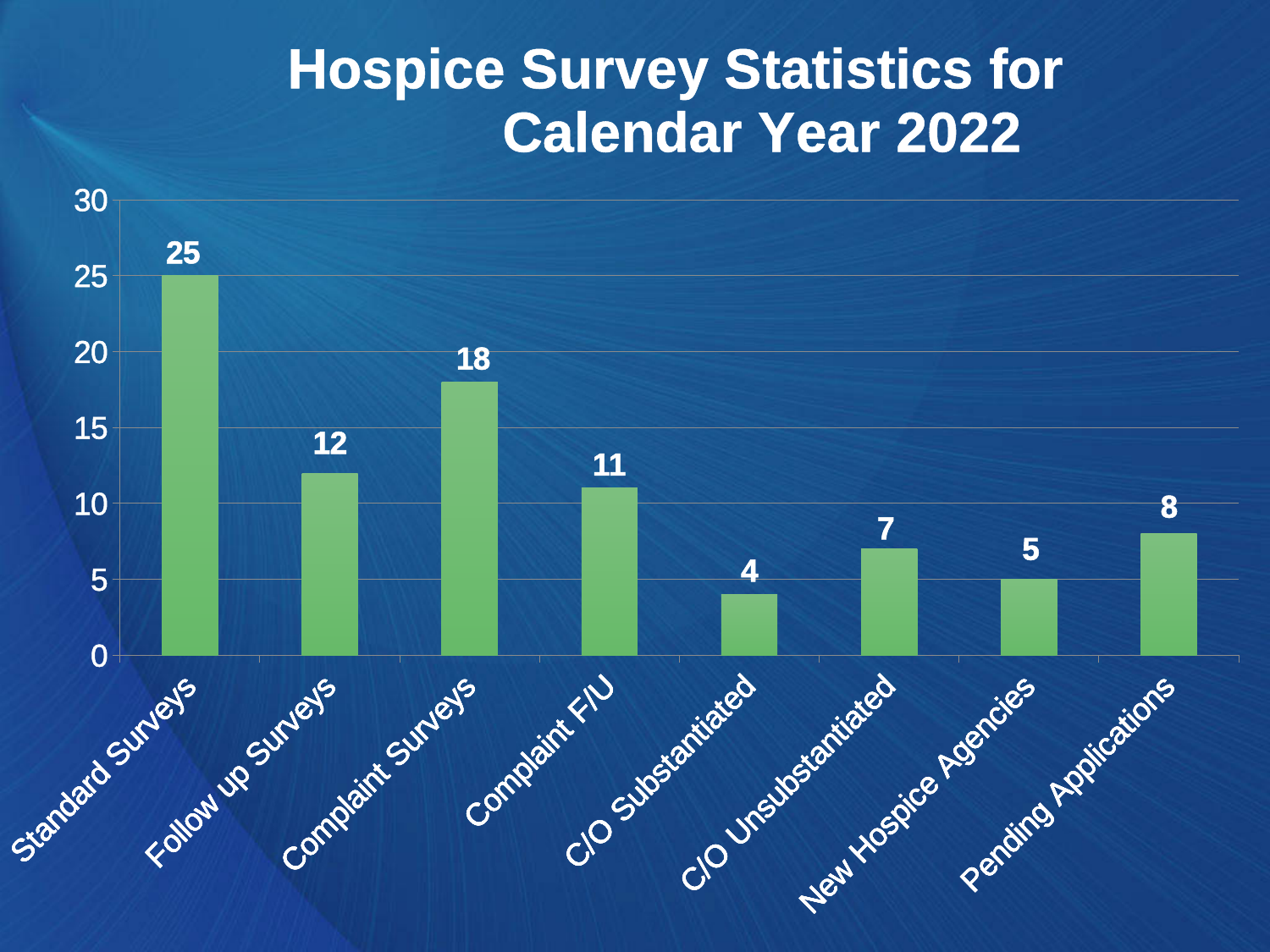

### Chart: Hospice Survey Statistics for            Calendar Year 2022

| Category | Series 1 |
|---|---|
| Standard Surveys | 25.0 |
| Follow up Surveys | 12.0 |
| Complaint Surveys | 18.0 |
| Complaint F/U | 11.0 |
| C/O Substantiated | 4.0 |
| C/O Unsubstantiated | 7.0 |
| New Hospice Agencies | 5.0 |
| Pending Applications | 8.0 |